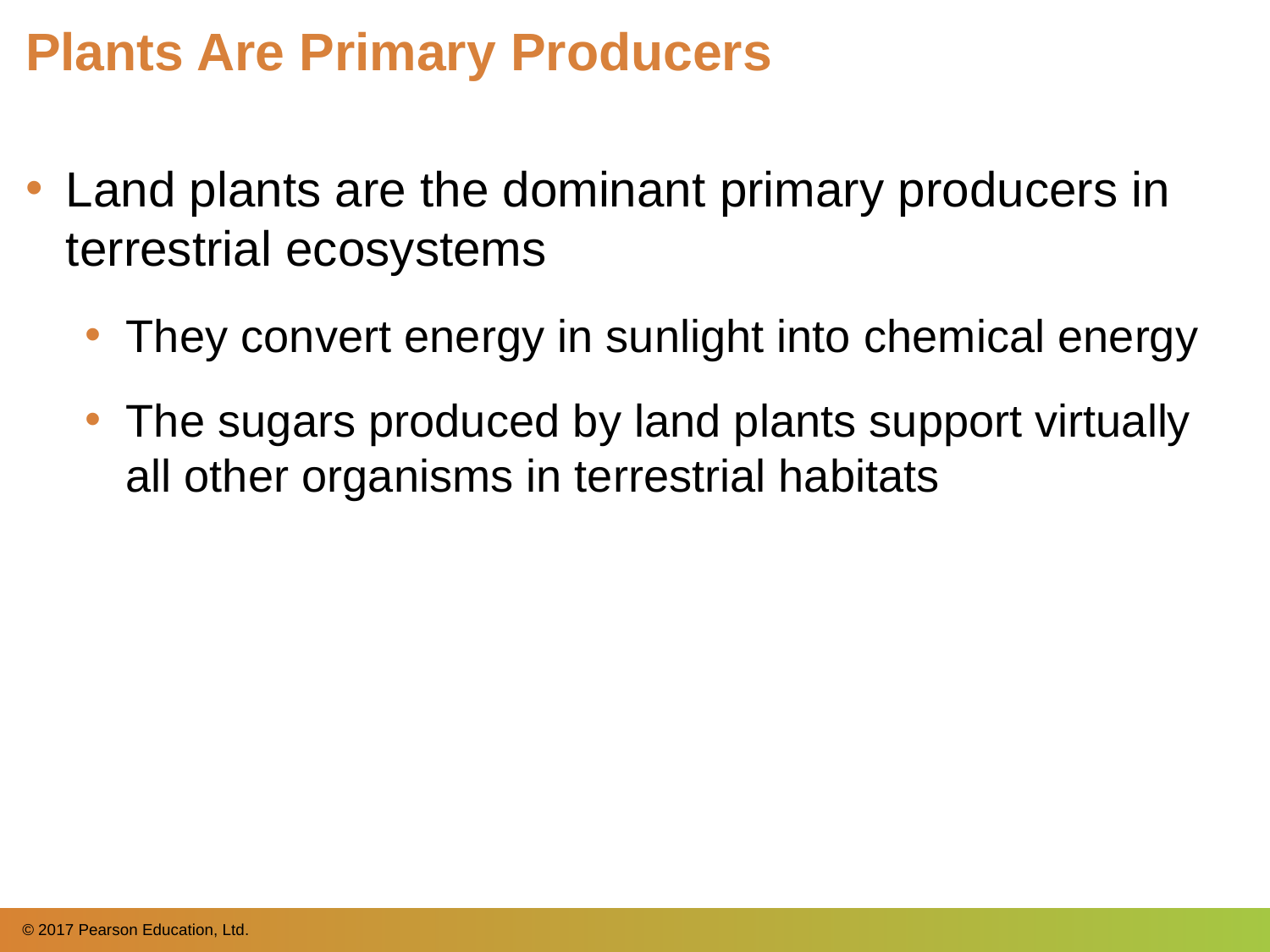

# Plants Are Primary Producers
Land plants are the dominant primary producers in terrestrial ecosystems
They convert energy in sunlight into chemical energy
The sugars produced by land plants support virtually all other organisms in terrestrial habitats